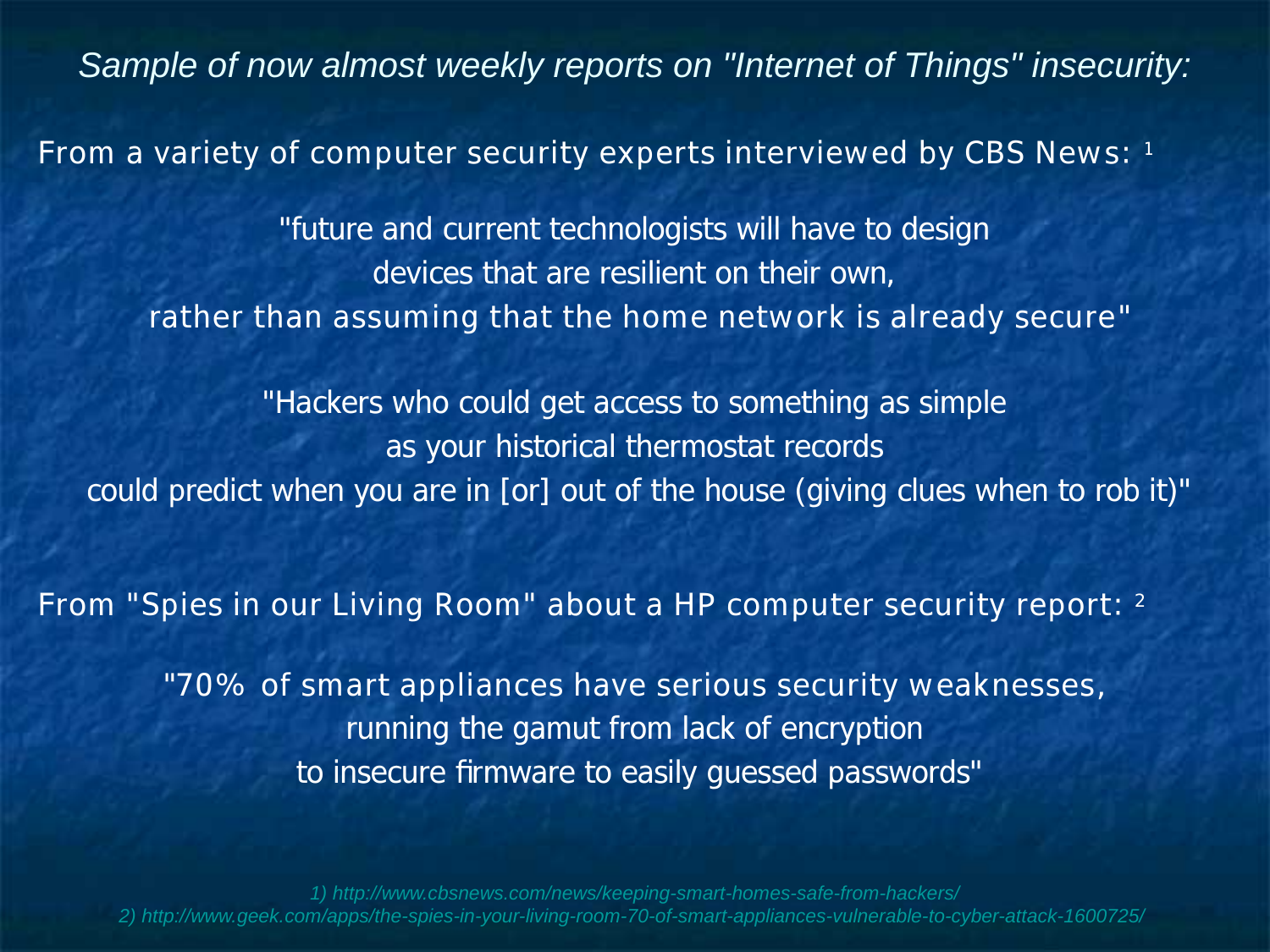

# Sample of now almost weekly reports on "Internet of Things" insecurity:
From a variety of computer security experts interviewed by CBS News: 1

"future and current technologists will have to design
devices that are resilient on their own,
rather than assuming that the home network is already secure"

"Hackers who could get access to something as simple
as your historical thermostat records
could predict when you are in [or] out of the house (giving clues when to rob it)"

From "Spies in our Living Room" about a HP computer security report: 2

"70% of smart appliances have serious security weaknesses,
running the gamut from lack of encryption
to insecure firmware to easily guessed passwords"
1) http://www.cbsnews.com/news/keeping-smart-homes-safe-from-hackers/
2) http://www.geek.com/apps/the-spies-in-your-living-room-70-of-smart-appliances-vulnerable-to-cyber-attack-1600725/